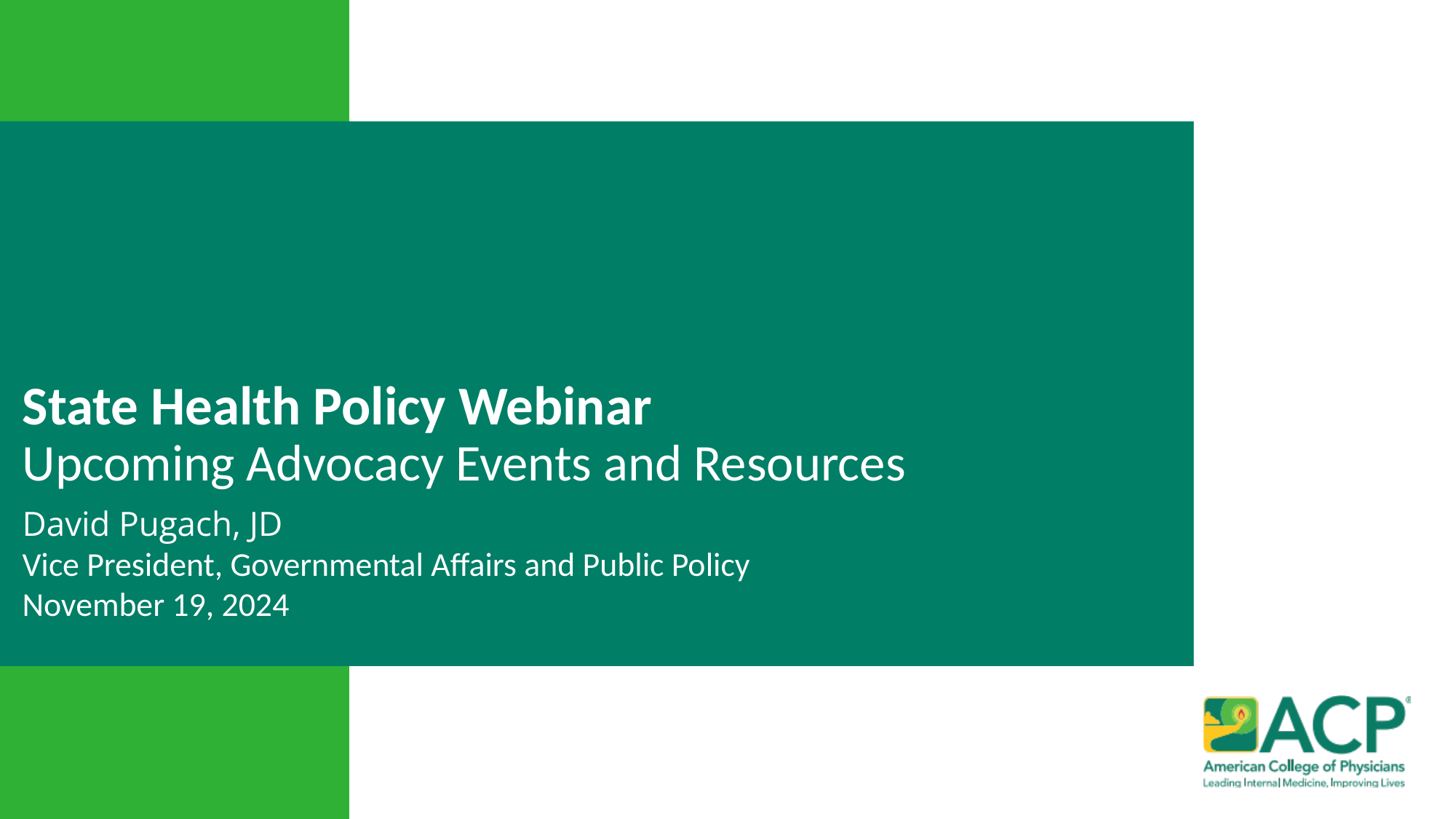

# State Health Policy Webinar Upcoming Advocacy Events and Resources
David Pugach, JD
Vice President, Governmental Affairs and Public Policy
November 19, 2024